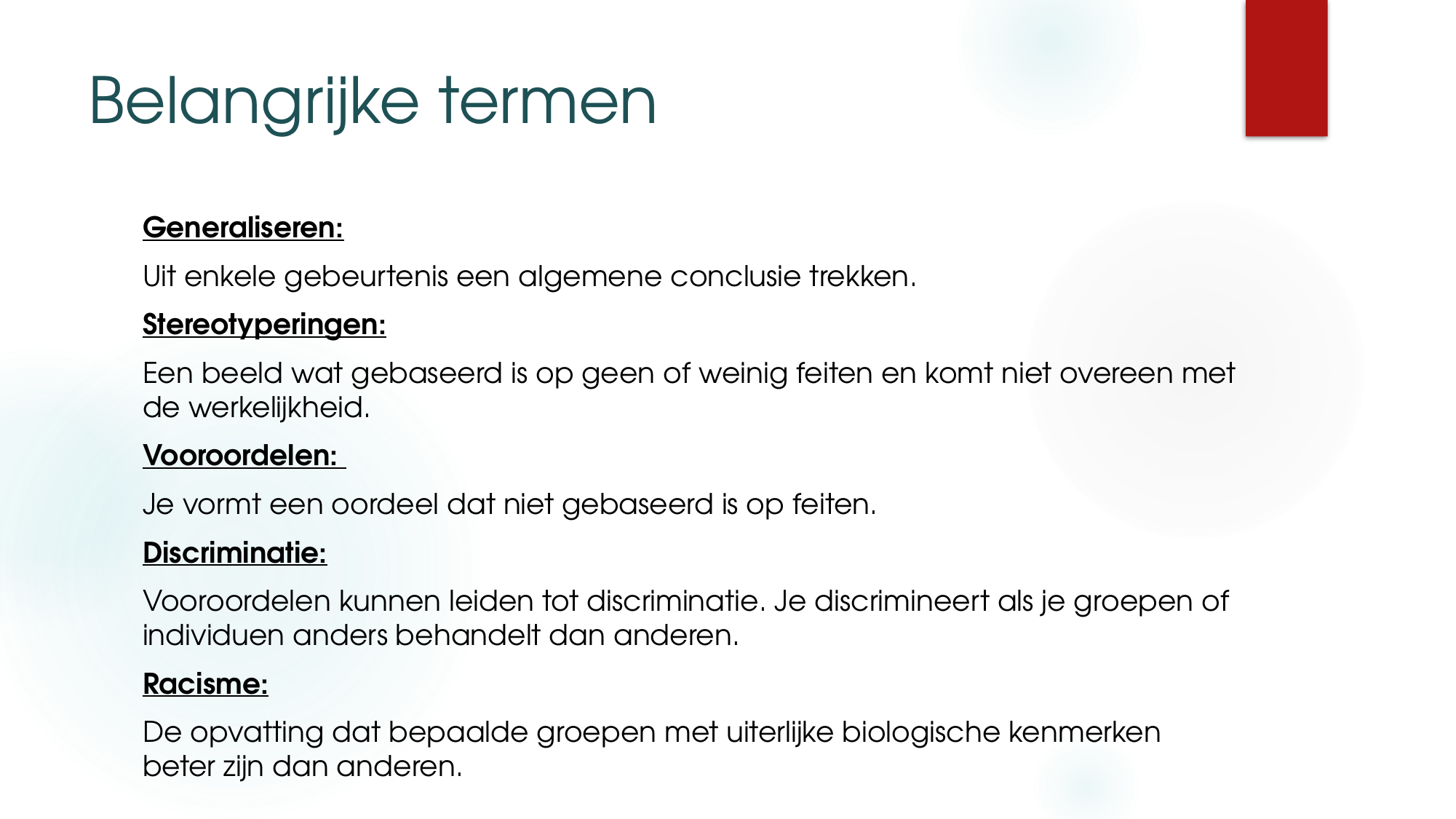

# Belangrijke termen
Generaliseren:
Uit enkele gebeurtenis een algemene conclusie trekken.
Stereotyperingen:
Een beeld wat gebaseerd is op geen of weinig feiten en komt niet overeen met de werkelijkheid.
Vooroordelen:
Je vormt een oordeel dat niet gebaseerd is op feiten.
Discriminatie:
Vooroordelen kunnen leiden tot discriminatie. Je discrimineert als je groepen of individuen anders behandelt dan anderen.
Racisme:
De opvatting dat bepaalde groepen met uiterlijke biologische kenmerken beter zijn dan anderen.